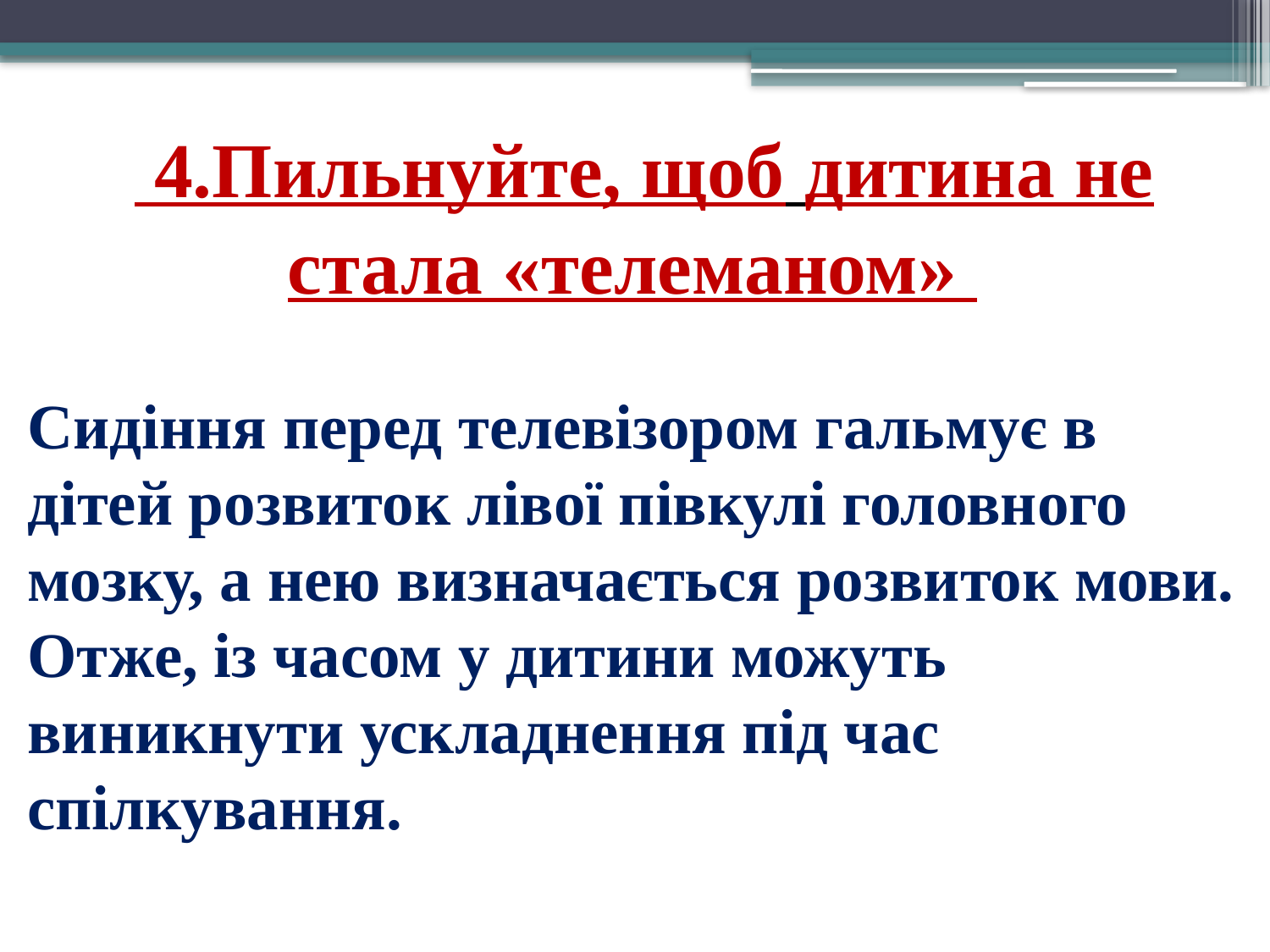

4.Пильнуйте, щоб дитина не стала «телеманом»

Сидіння перед телевізором гальмує в дітей розвиток лівої півкулі головного мозку, а нею визначається розвиток мови. Отже, із часом у дитини можуть виникнути ускладнення під час спілкування.